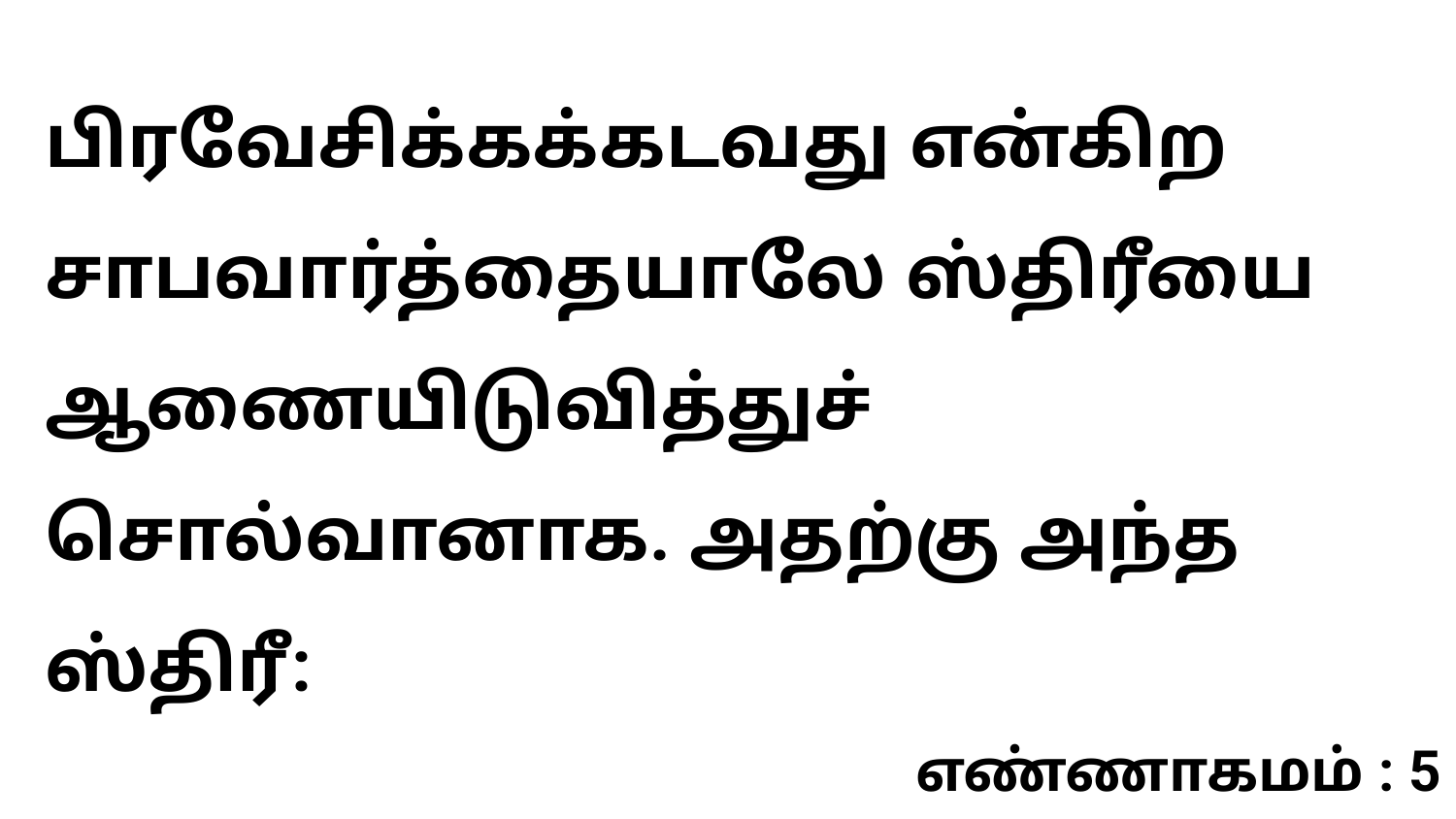

பிரவேசிக்கக்கடவது என்கிற சாபவார்த்தையாலே ஸ்திரீயை ஆணையிடுவித்துச் சொல்வானாக. அதற்கு அந்த ஸ்திரீ:
எண்ணாகமம் : 5